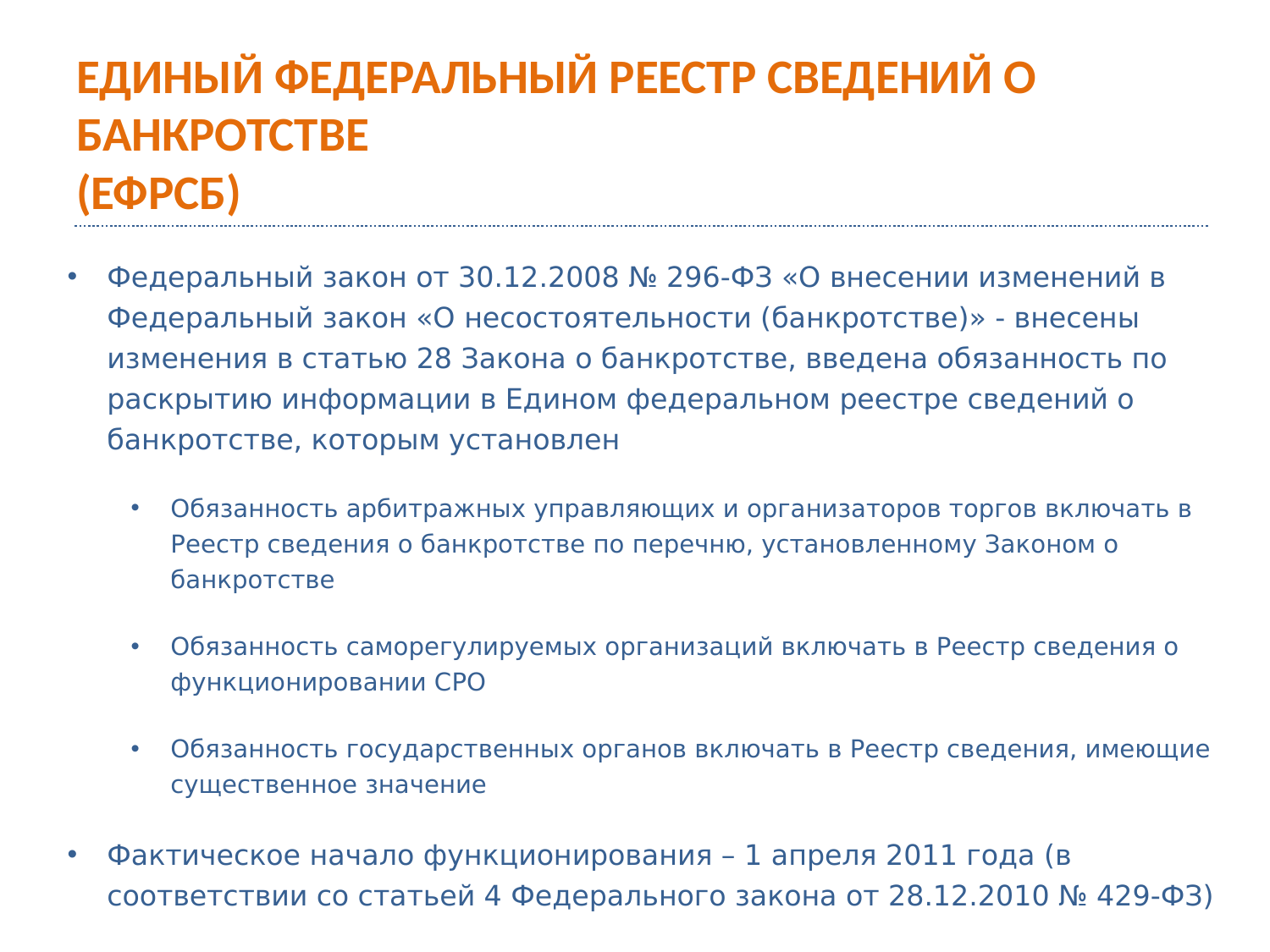

Единый федеральный реестр сведений о банкротстве
(ЕФРСБ)
Федеральный закон от 30.12.2008 № 296-ФЗ «О внесении изменений в Федеральный закон «О несостоятельности (банкротстве)» - внесены изменения в статью 28 Закона о банкротстве, введена обязанность по раскрытию информации в Едином федеральном реестре сведений о банкротстве, которым установлен
Обязанность арбитражных управляющих и организаторов торгов включать в Реестр сведения о банкротстве по перечню, установленному Законом о банкротстве
Обязанность саморегулируемых организаций включать в Реестр сведения о функционировании СРО
Обязанность государственных органов включать в Реестр сведения, имеющие существенное значение
Фактическое начало функционирования – 1 апреля 2011 года (в соответствии со статьей 4 Федерального закона от 28.12.2010 № 429-ФЗ)